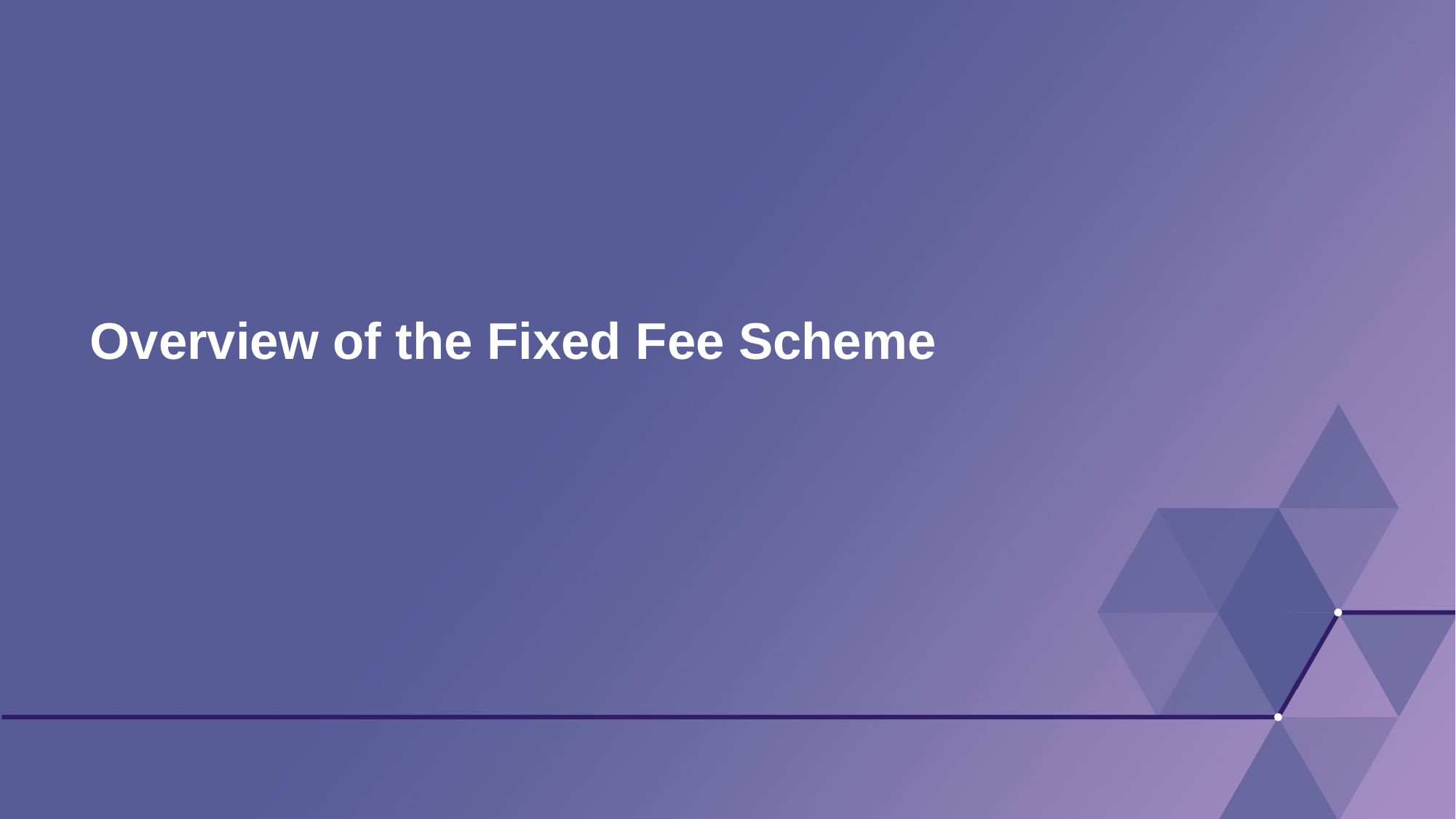

# Overview of the Fixed Fee Scheme